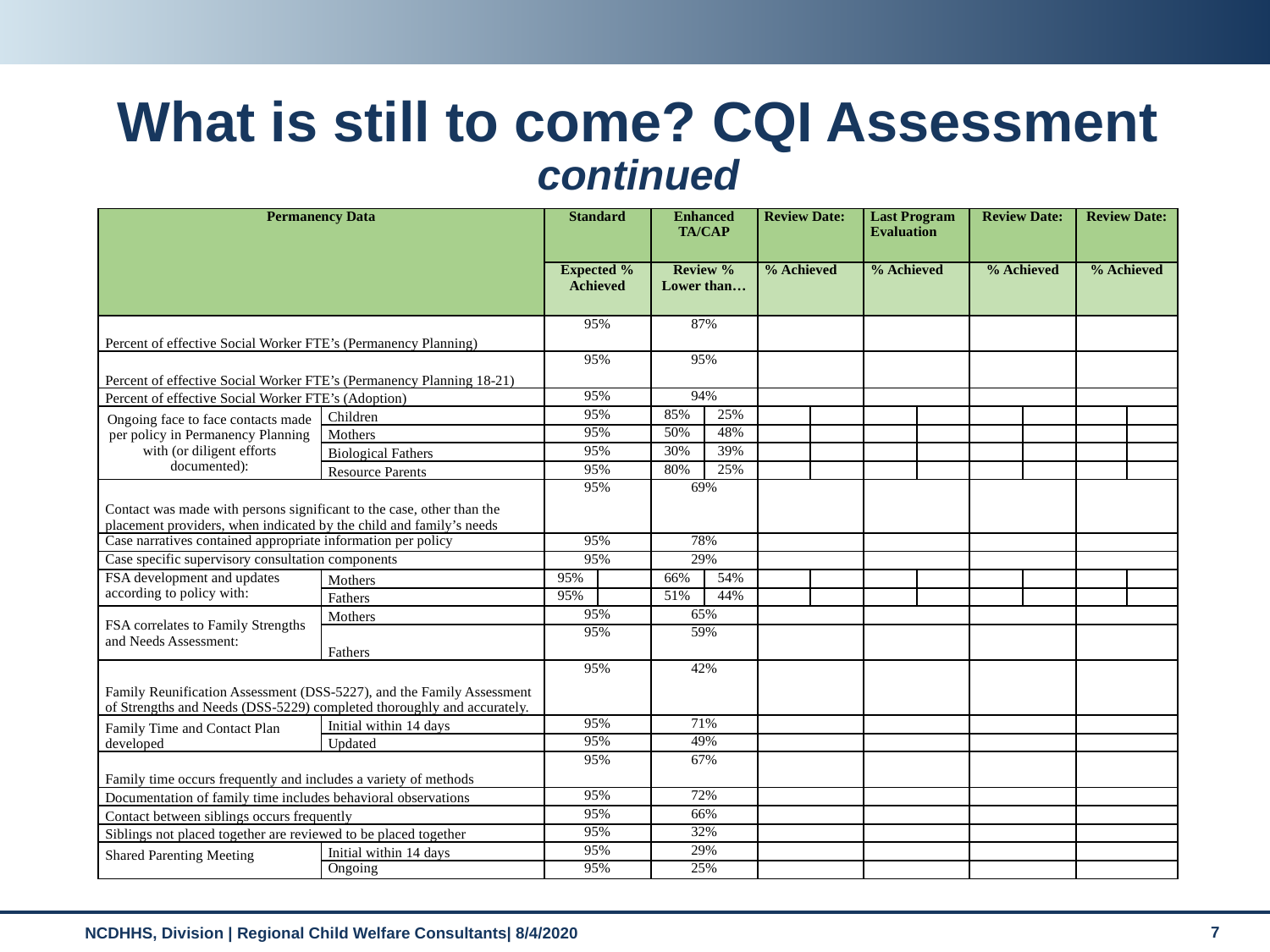

# What is still to come? CQI Assessment continued
| Permanency Data |  | Standard |  | Enhanced TA/CAP |  | Review Date: |  | Last Program Evaluation |  | Review Date: |  | Review Date: |  |
| --- | --- | --- | --- | --- | --- | --- | --- | --- | --- | --- | --- | --- | --- |
|  |  | Expected % Achieved |  | Review % Lower than… |  | % Achieved |  | % Achieved |  | % Achieved |  | % Achieved |  |
| Percent of effective Social Worker FTE’s (Permanency Planning) |  | 95% |  | 87% |  |  |  |  |  |  |  |  |  |
| Percent of effective Social Worker FTE’s (Permanency Planning 18-21) |  | 95% |  | 95% |  |  |  |  |  |  |  |  |  |
| Percent of effective Social Worker FTE’s (Adoption) |  | 95% |  | 94% |  |  |  |  |  |  |  |  |  |
| Ongoing face to face contacts made per policy in Permanency Planning with (or diligent efforts documented): | Children | 95% |  | 85% | 25% |  |  |  |  |  |  |  |  |
|  | Mothers | 95% |  | 50% | 48% |  |  |  |  |  |  |  |  |
|  | Biological Fathers | 95% |  | 30% | 39% |  |  |  |  |  |  |  |  |
|  | Resource Parents | 95% |  | 80% | 25% |  |  |  |  |  |  |  |  |
| Contact was made with persons significant to the case, other than the placement providers, when indicated by the child and family’s needs |  | 95% |  | 69% |  |  |  |  |  |  |  |  |  |
| Case narratives contained appropriate information per policy |  | 95% |  | 78% |  |  |  |  |  |  |  |  |  |
| Case specific supervisory consultation components |  | 95% |  | 29% |  |  |  |  |  |  |  |  |  |
| FSA development and updates according to policy with: | Mothers | 95% |  | 66% | 54% |  |  |  |  |  |  |  |  |
|  | Fathers | 95% |  | 51% | 44% |  |  |  |  |  |  |  |  |
| FSA correlates to Family Strengths and Needs Assessment: | Mothers | 95% |  | 65% |  |  |  |  |  |  |  |  |  |
|  | Fathers | 95% |  | 59% |  |  |  |  |  |  |  |  |  |
| Family Reunification Assessment (DSS-5227), and the Family Assessment of Strengths and Needs (DSS-5229) completed thoroughly and accurately. |  | 95% |  | 42% |  |  |  |  |  |  |  |  |  |
| Family Time and Contact Plan developed | Initial within 14 days | 95% |  | 71% |  |  |  |  |  |  |  |  |  |
|  | Updated | 95% |  | 49% |  |  |  |  |  |  |  |  |  |
| Family time occurs frequently and includes a variety of methods |  | 95% |  | 67% |  |  |  |  |  |  |  |  |  |
| Documentation of family time includes behavioral observations |  | 95% |  | 72% |  |  |  |  |  |  |  |  |  |
| Contact between siblings occurs frequently |  | 95% |  | 66% |  |  |  |  |  |  |  |  |  |
| Siblings not placed together are reviewed to be placed together |  | 95% |  | 32% |  |  |  |  |  |  |  |  |  |
| Shared Parenting Meeting | Initial within 14 days | 95% |  | 29% |  |  |  |  |  |  |  |  |  |
|  | Ongoing | 95% |  | 25% |  |  |  |  |  |  |  |  |  |